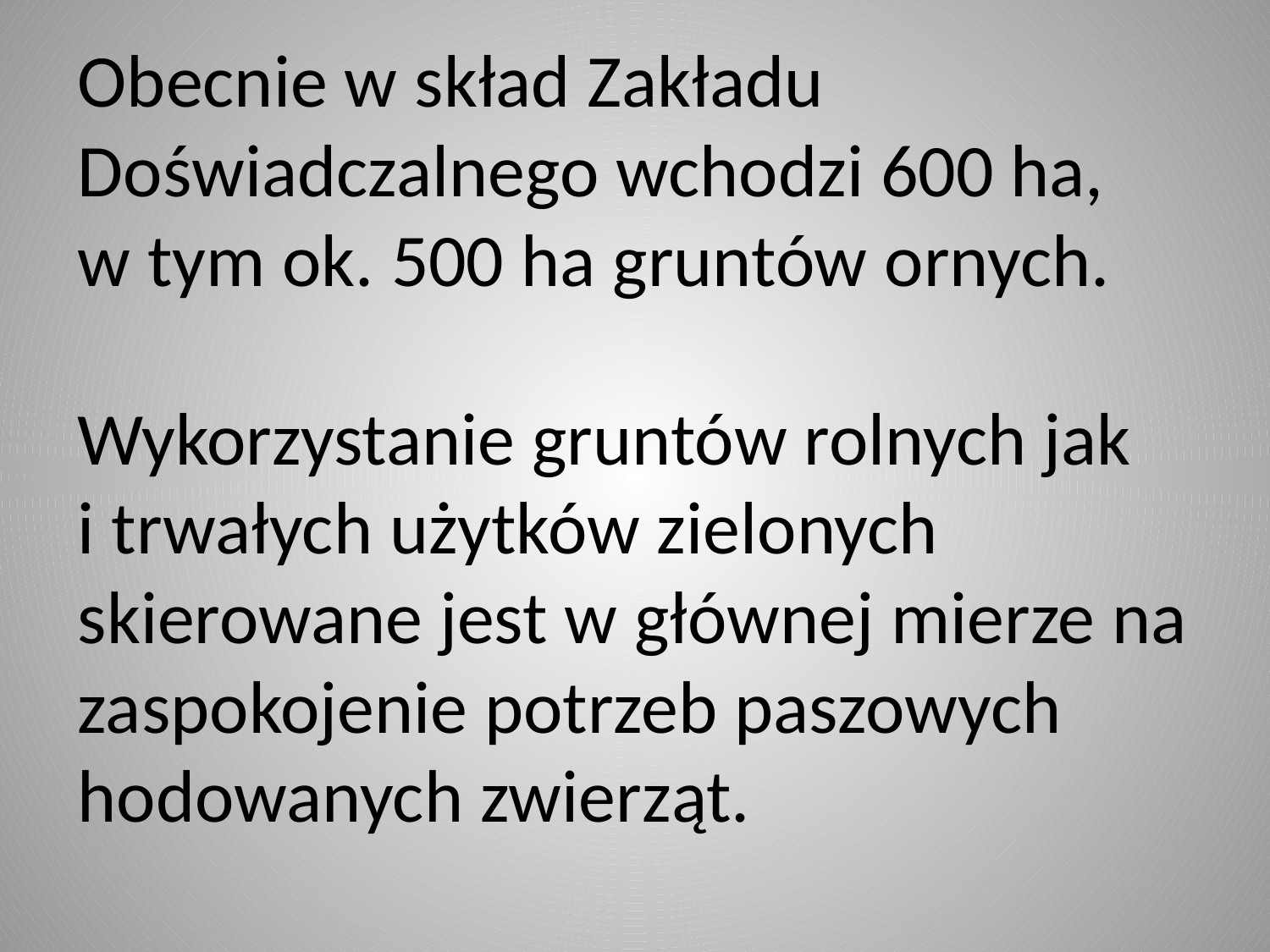

# Obecnie w skład Zakładu Doświadczalnego wchodzi 600 ha,  w tym ok. 500 ha gruntów ornych. Wykorzystanie gruntów rolnych jak i trwałych użytków zielonych skierowane jest w głównej mierze na zaspokojenie potrzeb paszowych hodowanych zwierząt.